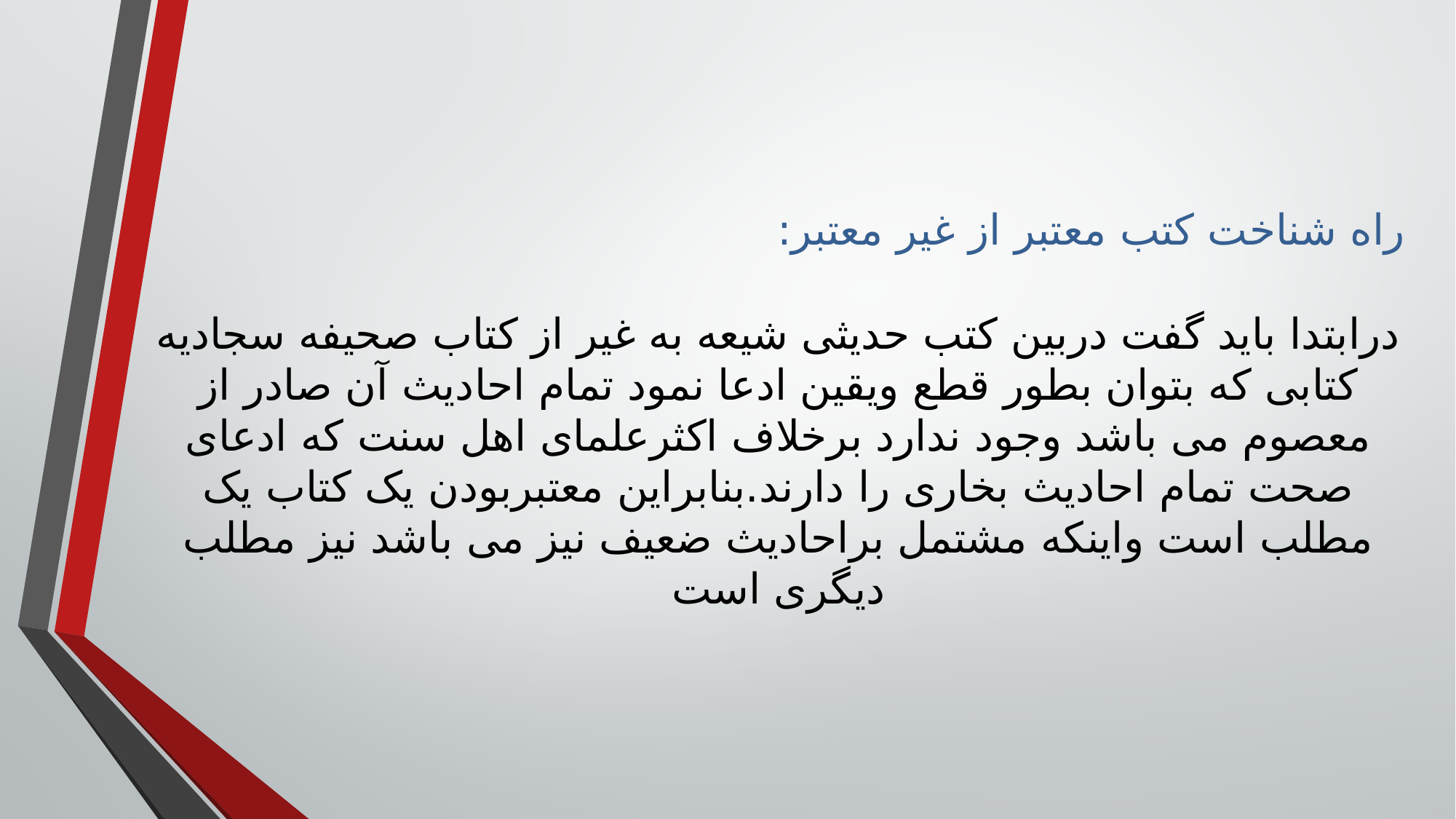

راه شناخت کتب معتبر از غیر معتبر:

درابتدا باید گفت دربین کتب حدیثی شیعه به غیر از کتاب صحیفه سجادیه کتابی که بتوان بطور قطع ویقین ادعا نمود تمام احادیث آن صادر از معصوم می باشد وجود ندارد برخلاف اکثرعلمای اهل سنت که ادعای صحت تمام احادیث بخاری را دارند.بنابراین معتبربودن یک کتاب یک مطلب است واینکه مشتمل براحادیث ضعیف نیز می باشد نیز مطلب دیگری است